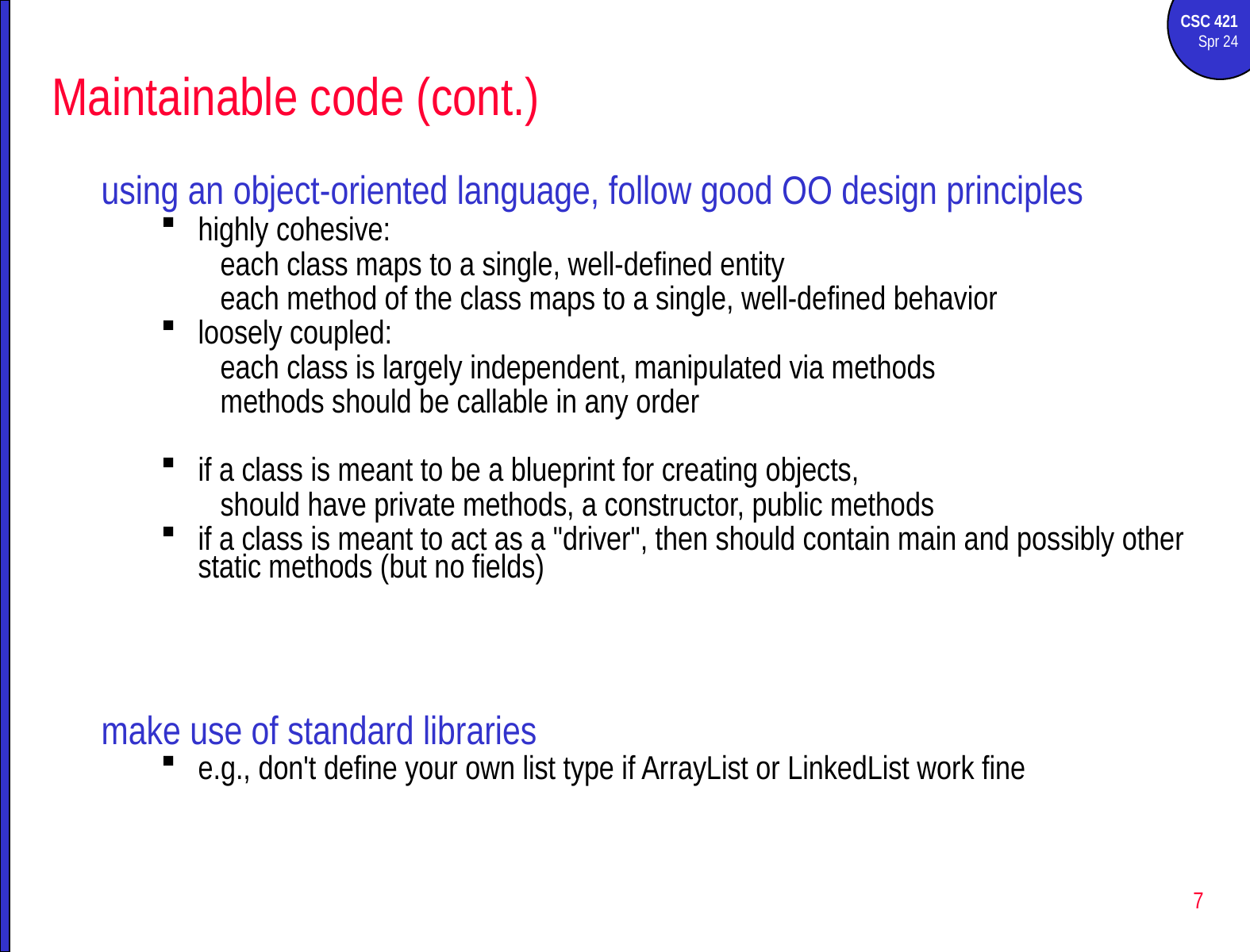

# Maintainable code (cont.)
using an object-oriented language, follow good OO design principles
highly cohesive:
each class maps to a single, well-defined entity
each method of the class maps to a single, well-defined behavior
loosely coupled:
each class is largely independent, manipulated via methods
methods should be callable in any order

if a class is meant to be a blueprint for creating objects,
should have private methods, a constructor, public methods
if a class is meant to act as a "driver", then should contain main and possibly other static methods (but no fields)

make use of standard libraries
e.g., don't define your own list type if ArrayList or LinkedList work fine
7